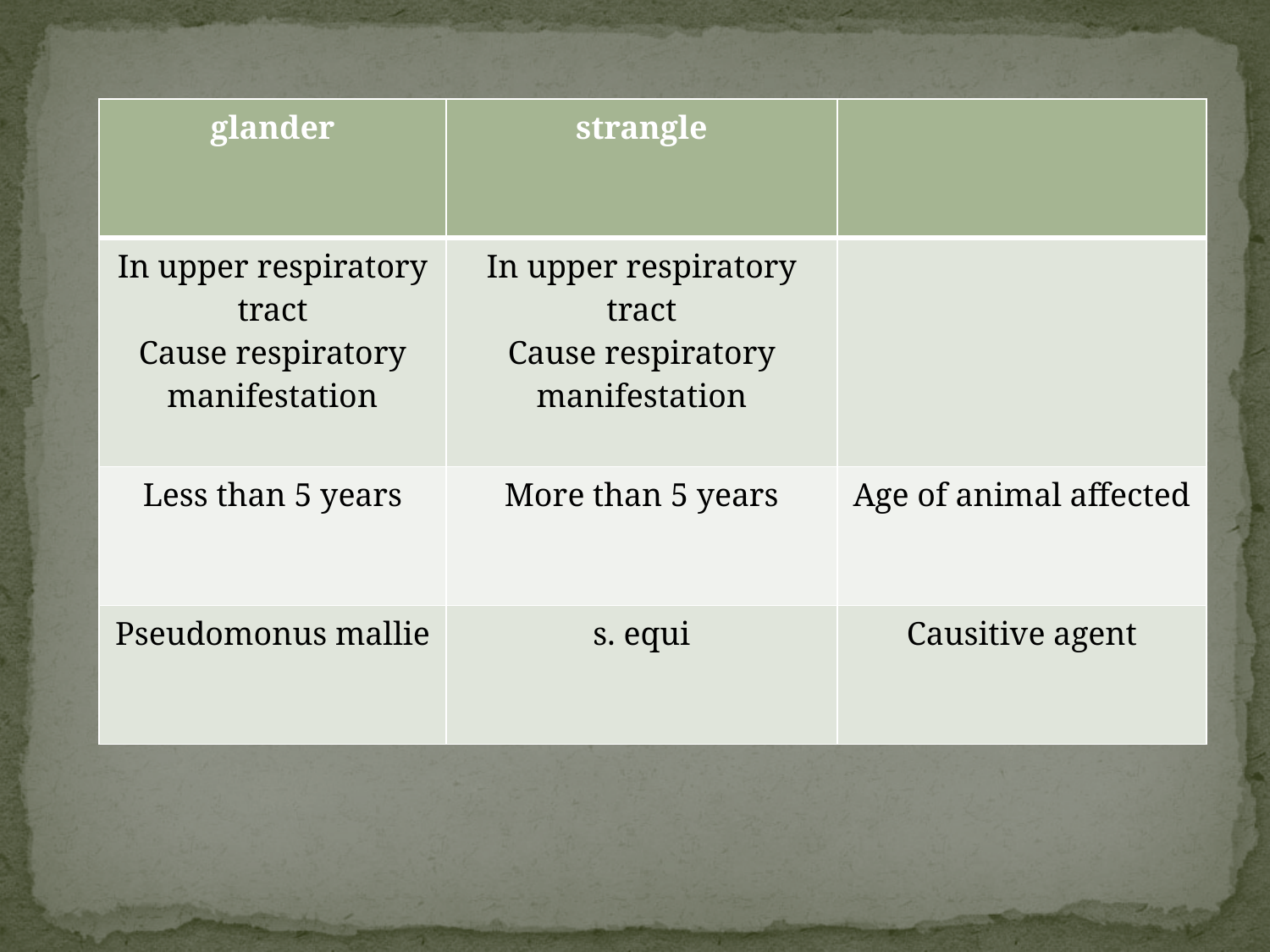

| glander | strangle |  |
| --- | --- | --- |
| In upper respiratory tract Cause respiratory manifestation | In upper respiratory tract Cause respiratory manifestation |  |
| Less than 5 years | More than 5 years | Age of animal affected |
| Pseudomonus mallie | s. equi | Causitive agent |